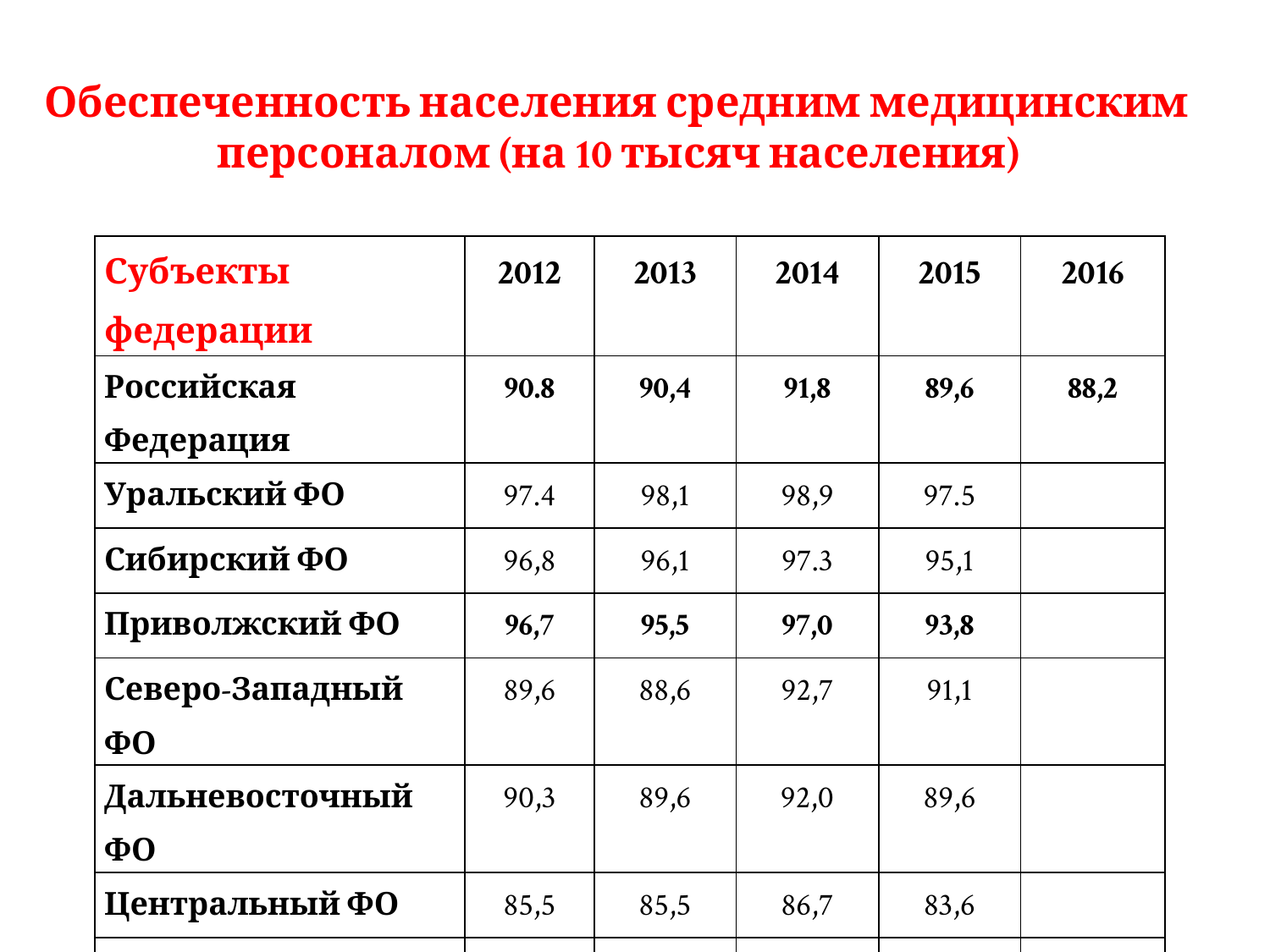

Обеспеченность населения средним медицинским
 персоналом (на 10 тысяч населения)

| Субъекты федерации | 2012 | 2013 | 2014 | 2015 | 2016 |
| --- | --- | --- | --- | --- | --- |
| Российская Федерация | 90.8 | 90,4 | 91,8 | 89,6 | 88,2 |
| Уральский ФО | 97.4 | 98,1 | 98,9 | 97.5 |  |
| Сибирский ФО | 96,8 | 96,1 | 97.3 | 95,1 |  |
| Приволжский ФО | 96,7 | 95,5 | 97,0 | 93,8 |  |
| Северо-Западный ФО | 89,6 | 88,6 | 92,7 | 91,1 |  |
| Дальневосточный ФО | 90,3 | 89,6 | 92,0 | 89,6 |  |
| Центральный ФО | 85,5 | 85,5 | 86,7 | 83,6 |  |
| Южный ФО | 82,6 | 82,1 | 85,6 | 86,1 |  |
| Северо-кавказский ФО | 81,9 | 82,6 | 81,4 | 82,0 |  |